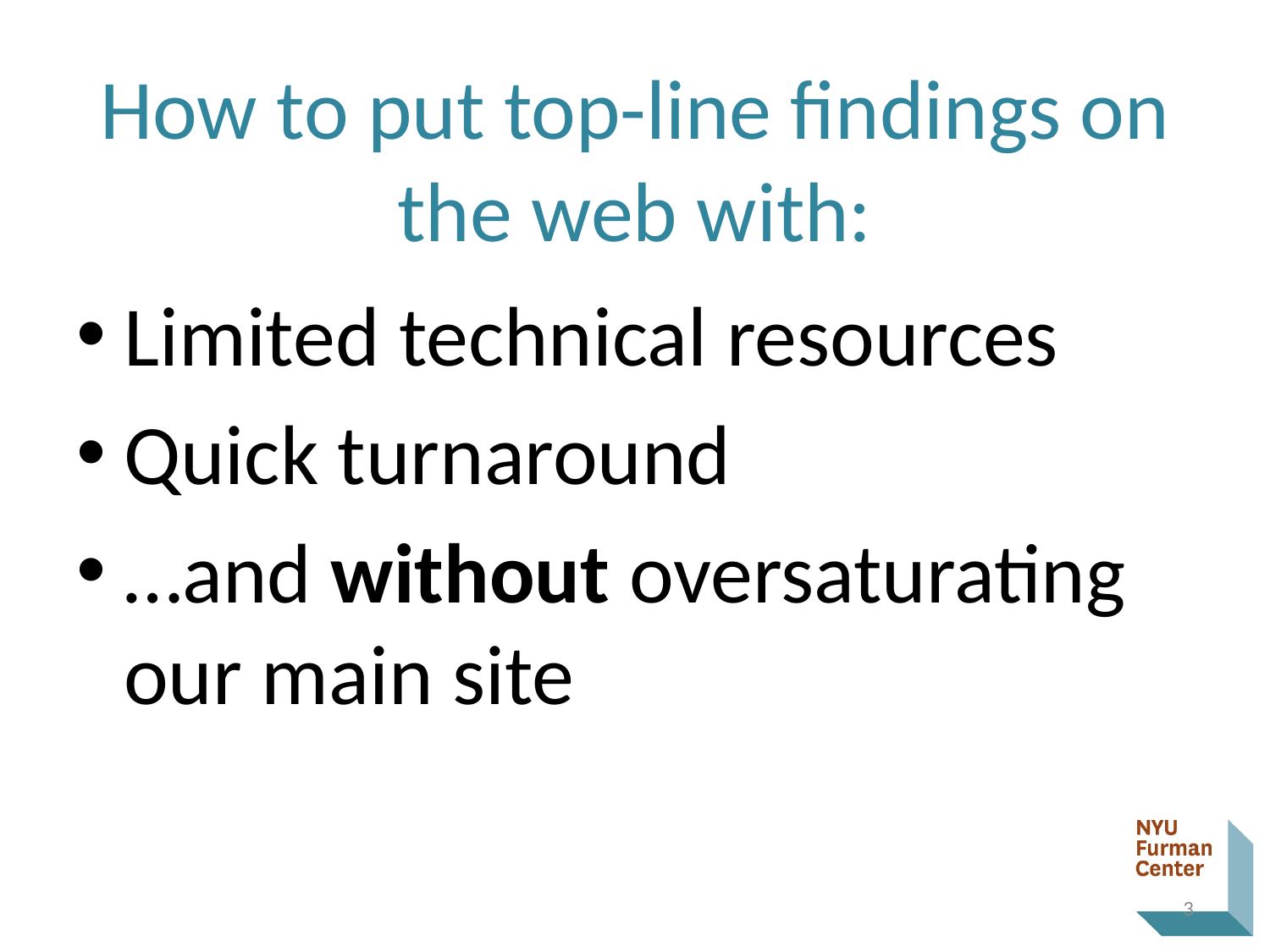

# How to put top-line findings on the web with:
Limited technical resources
Quick turnaround
…and without oversaturating our main site
3